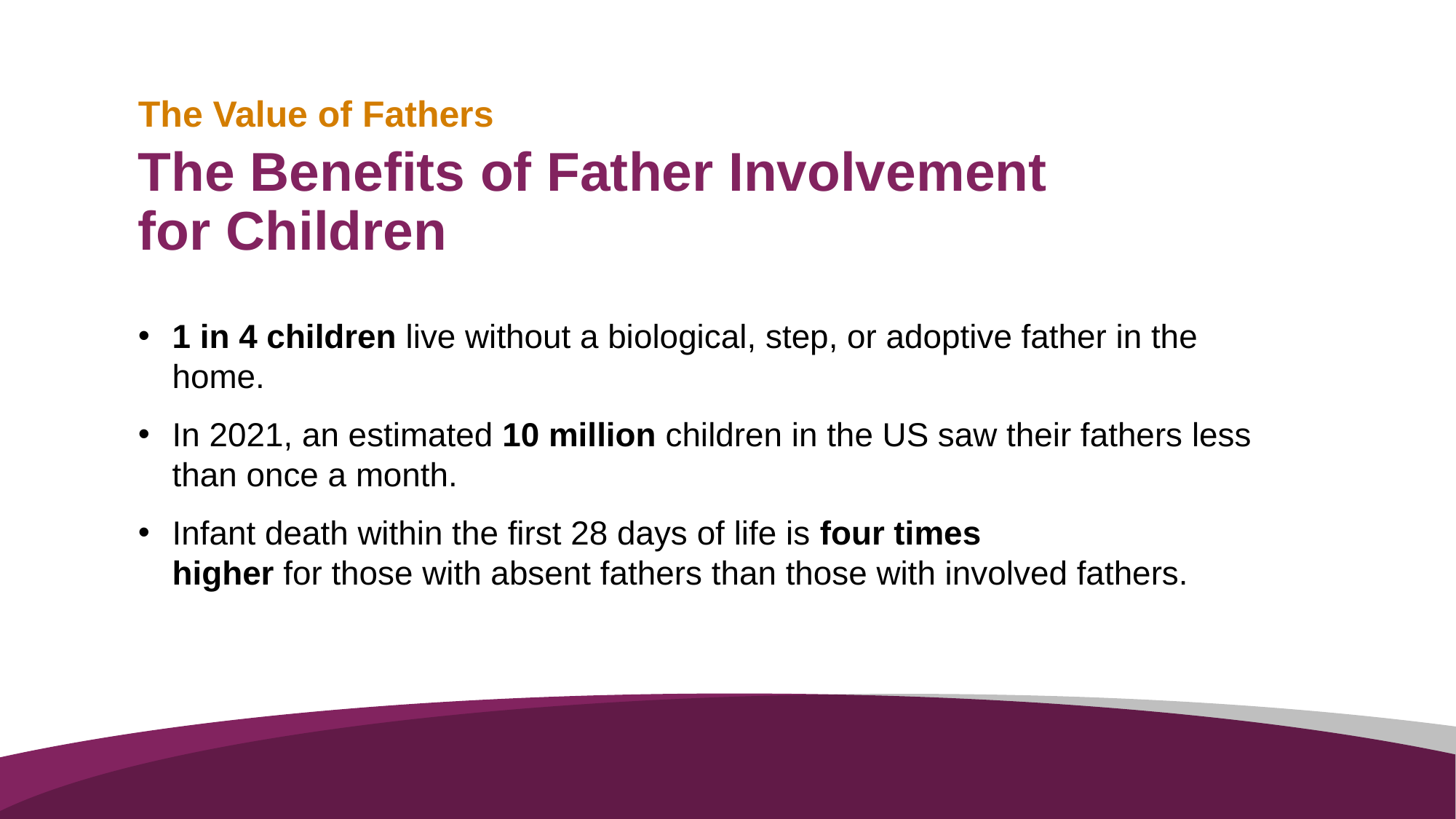

The Value of Fathers
The Benefits of Father Involvement for Children
1 in 4 children live without a biological, step, or adoptive father in the home.
In 2021, an estimated 10 million children in the US saw their fathers less than once a month.
Infant death within the first 28 days of life is four times higher for those with absent fathers than those with involved fathers.